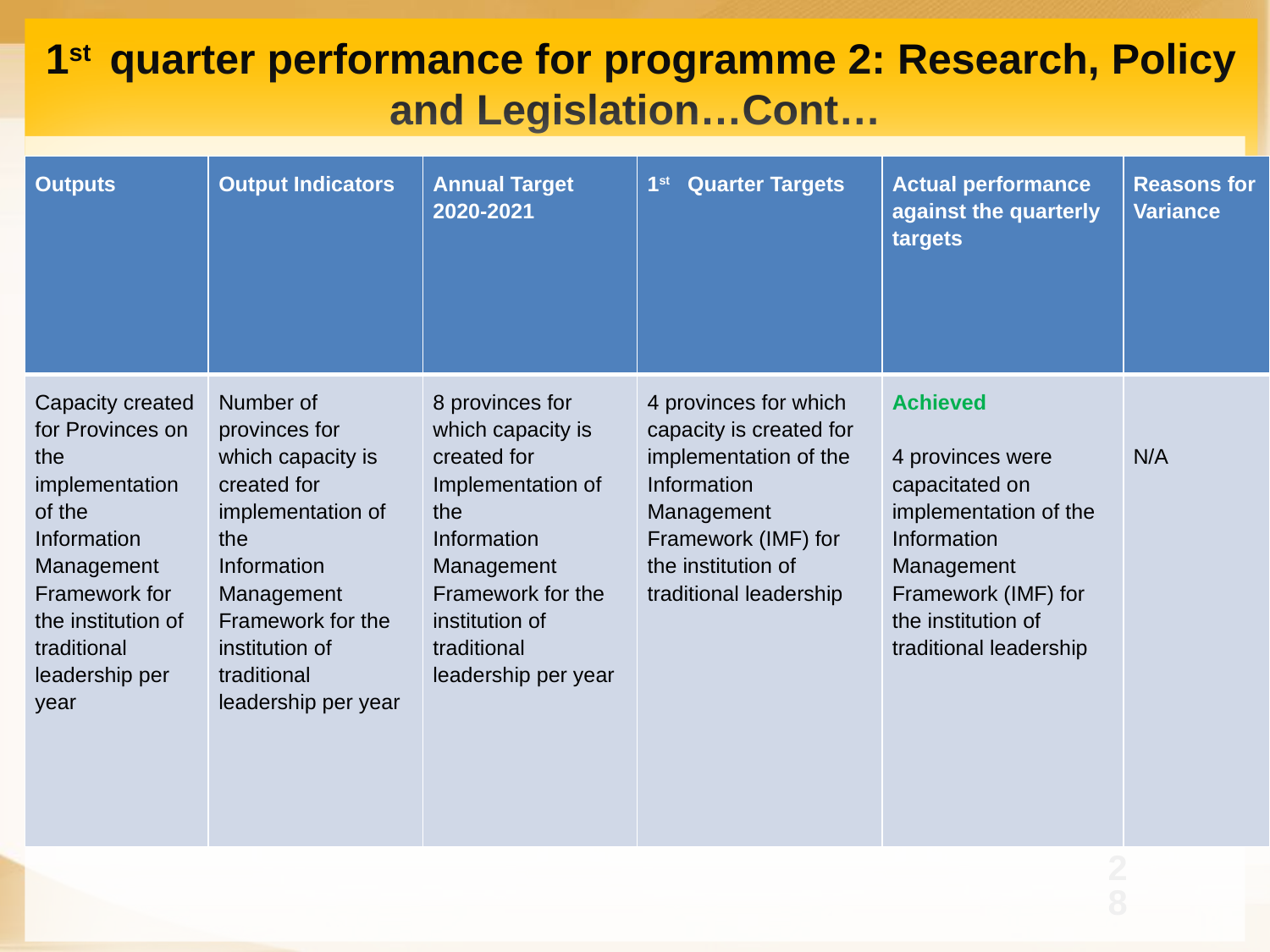

# 1st  quarter performance for programme 2: Research, Policy and Legislation…Cont…

| Outputs | Output Indicators | Annual Target 2020-2021 | 1st Quarter Targets | Actual performance against the quarterly targets | Reasons for Variance |
| --- | --- | --- | --- | --- | --- |
| Capacity created for Provinces on the implementation of the Information Management Framework for the institution of traditional leadership per year | Number of provinces for which capacity is created for implementation of the Information Management Framework for the institution of traditional leadership per year | 8 provinces for which capacity is created for Implementation of the Information Management Framework for the institution of traditional leadership per year | 4 provinces for which capacity is created for implementation of the Information Management Framework (IMF) for the institution of traditional leadership | Achieved   4 provinces were capacitated on implementation of the Information Management Framework (IMF) for the institution of traditional leadership | N/A |
28